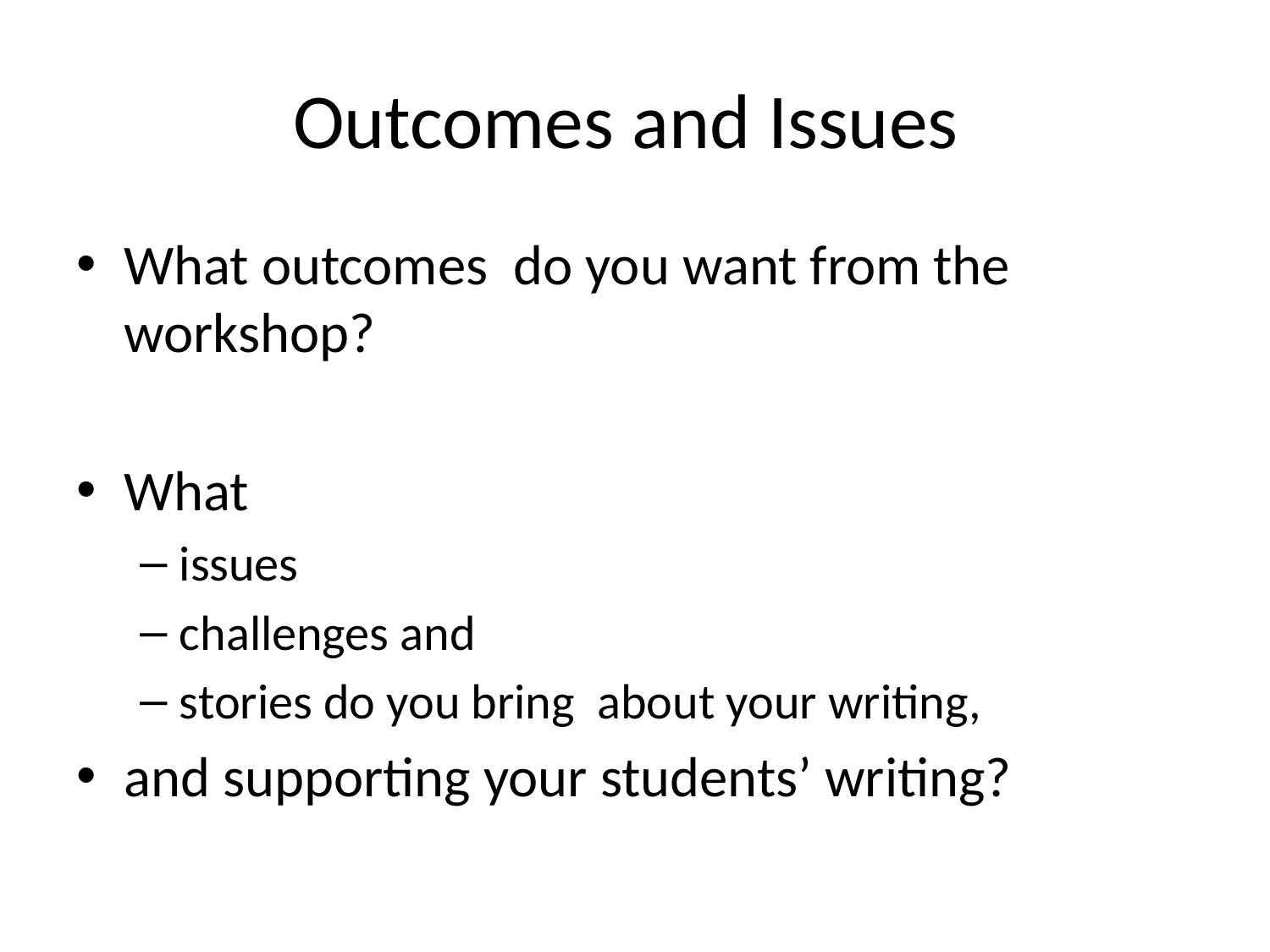

# Outcomes and Issues
What outcomes  do you want from the  workshop?

What
issues
challenges and
stories do you bring  about your writing,
and supporting your students’ writing?